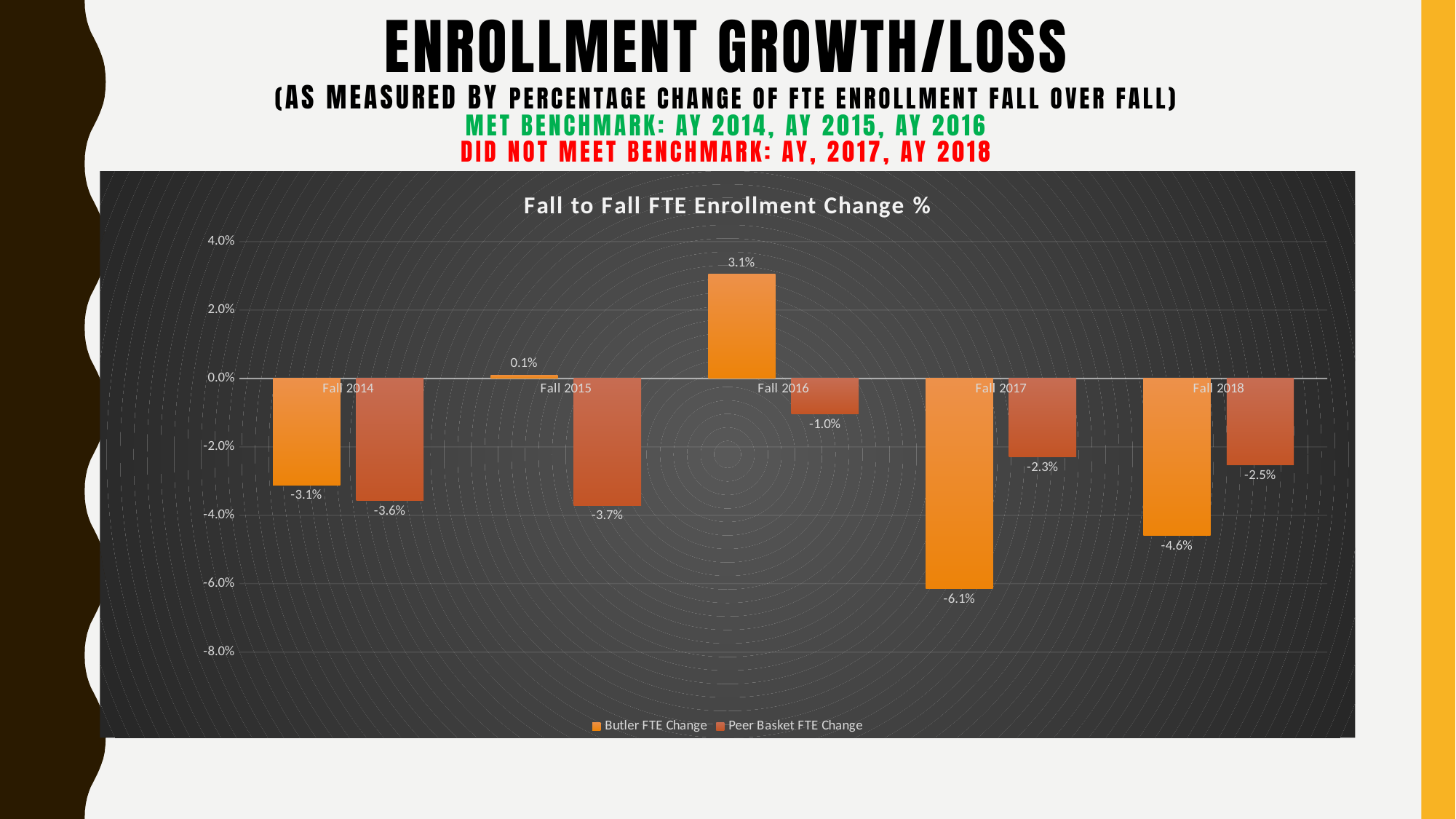

# Enrollment Growth/Loss (As measured by percentage change of FTE enrollment fall over fall) Met Benchmark: AY 2014, AY 2015, AY 2016 Did not meet Benchmark: AY, 2017, AY 2018

### Chart: Fall to Fall FTE Enrollment Change %

| Category |  |  |
|---|---|---|
| Fall 2014 | -0.03109766347285258 | -0.035664046338436076 |
| Fall 2015 | 0.001040943789035392 | -0.037068817573365366 |
| Fall 2016 | 0.03050259965337955 | -0.010292283015505258 |
| Fall 2017 | -0.061385805583585605 | -0.022824472155944717 |
| Fall 2018 | -0.04586991578570149 | -0.025292545839859945 |